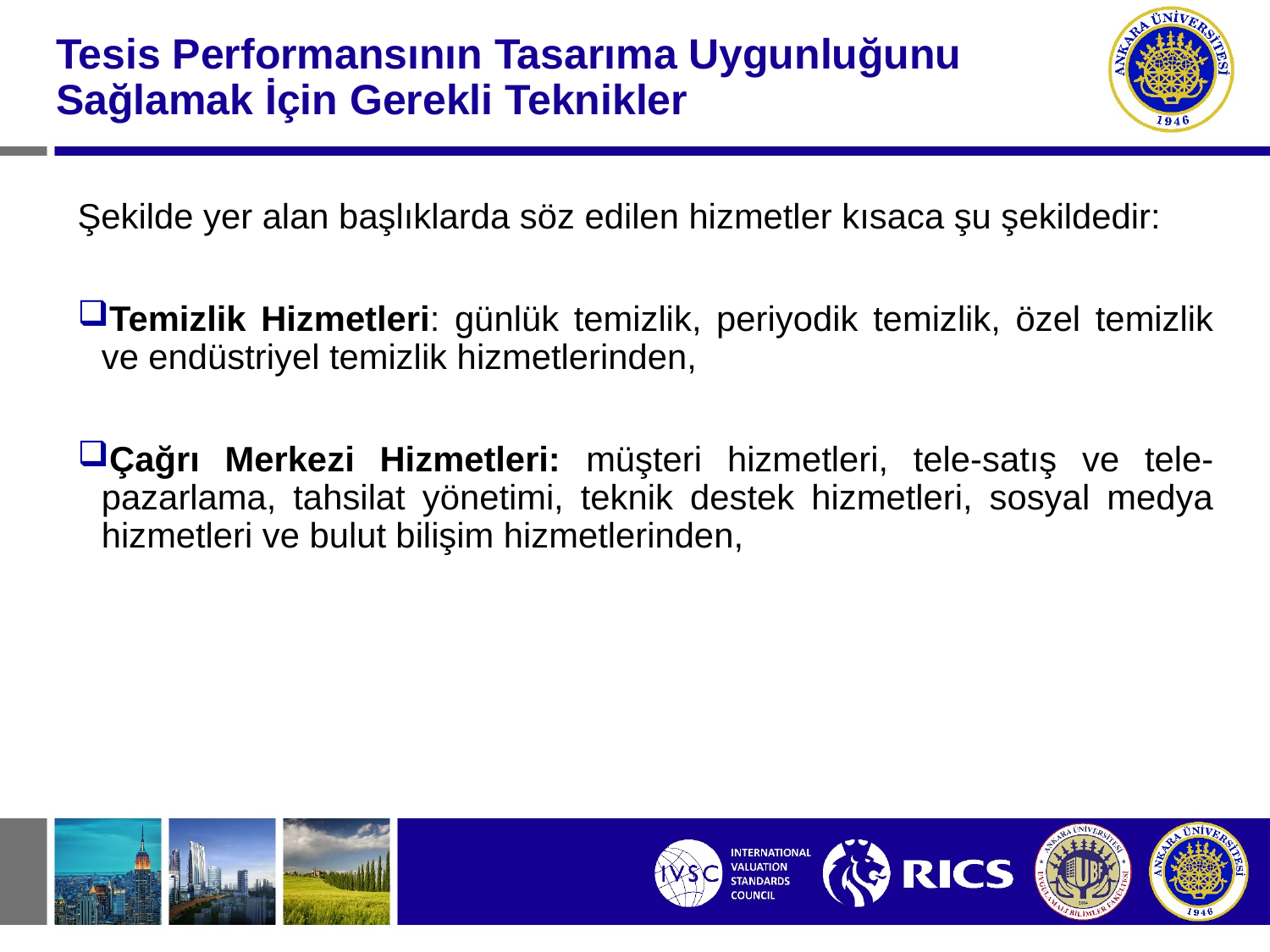

#
Tesis Performansının Tasarıma Uygunluğunu Sağlamak İçin Gerekli Teknikler

Şekilde yer alan başlıklarda söz edilen hizmetler kısaca şu şekildedir:

Temizlik Hizmetleri: günlük temizlik, periyodik temizlik, özel temizlik ve endüstriyel temizlik hizmetlerinden,

Çağrı Merkezi Hizmetleri: müşteri hizmetleri, tele-satış ve tele-pazarlama, tahsilat yönetimi, teknik destek hizmetleri, sosyal medya hizmetleri ve bulut bilişim hizmetlerinden,